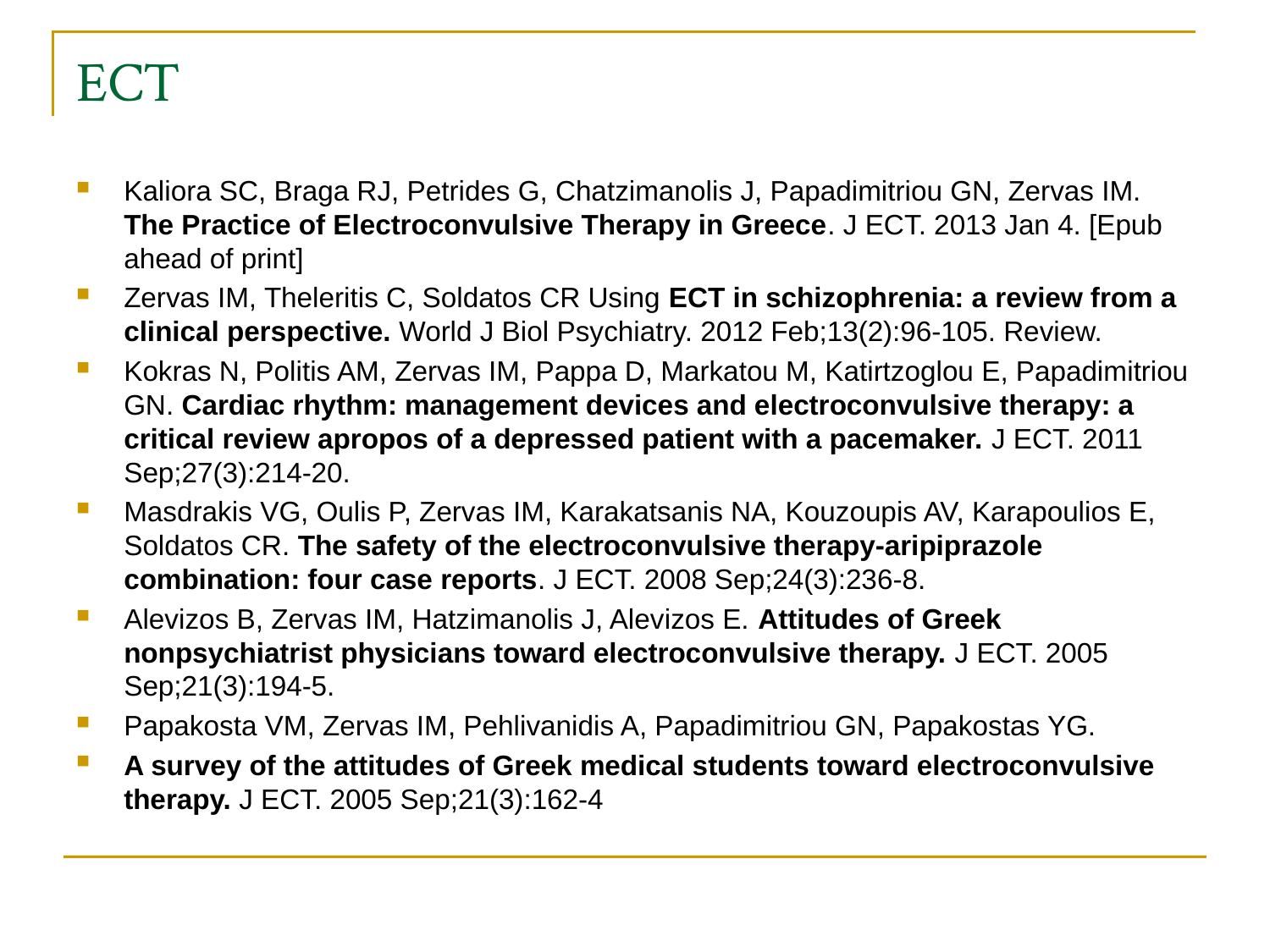

# ECT

Kaliora SC, Braga RJ, Petrides G, Chatzimanolis J, Papadimitriou GN, Zervas IM. The Practice of Electroconvulsive Therapy in Greece. J ECT. 2013 Jan 4. [Epub ahead of print]
Zervas IM, Theleritis C, Soldatos CR Using ECT in schizophrenia: a review from a clinical perspective. World J Biol Psychiatry. 2012 Feb;13(2):96-105. Review.
Kokras N, Politis AM, Zervas IM, Pappa D, Markatou M, Katirtzoglou E, Papadimitriou GN. Cardiac rhythm: management devices and electroconvulsive therapy: a critical review apropos of a depressed patient with a pacemaker. J ECT. 2011 Sep;27(3):214-20.
Masdrakis VG, Oulis P, Zervas IM, Karakatsanis NA, Kouzoupis AV, Karapoulios E, Soldatos CR. The safety of the electroconvulsive therapy-aripiprazole combination: four case reports. J ECT. 2008 Sep;24(3):236-8.
Alevizos B, Zervas IM, Hatzimanolis J, Alevizos E. Attitudes of Greek nonpsychiatrist physicians toward electroconvulsive therapy. J ECT. 2005 Sep;21(3):194-5.
Papakosta VM, Zervas IM, Pehlivanidis A, Papadimitriou GN, Papakostas YG.
A survey of the attitudes of Greek medical students toward electroconvulsive therapy. J ECT. 2005 Sep;21(3):162-4